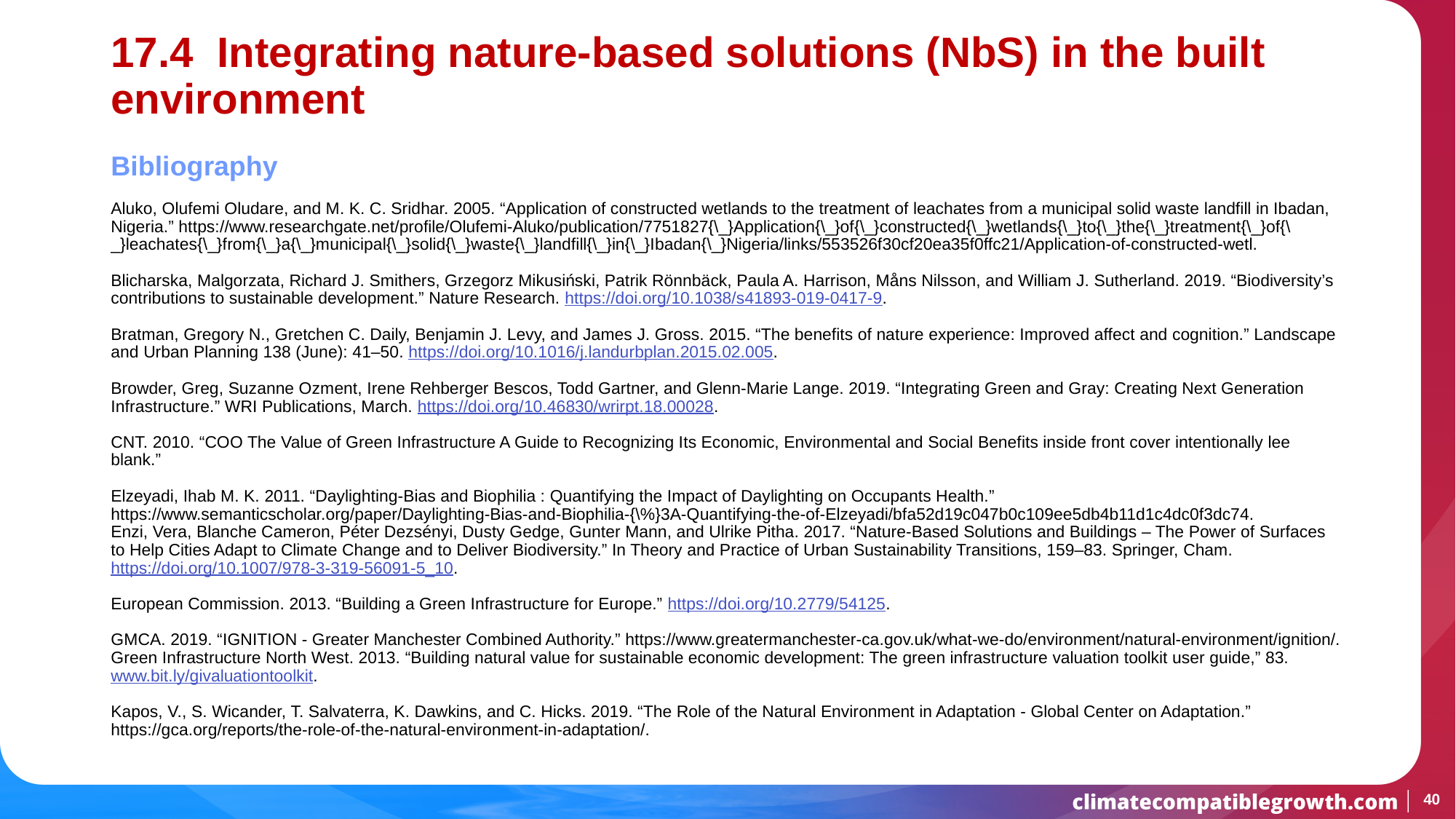

# 17.4  Integrating nature-based solutions (NbS) in the built environment
Bibliography

Aluko, Olufemi Oludare, and M. K. C. Sridhar. 2005. “Application of constructed wetlands to the treatment of leachates from a municipal solid waste landfill in Ibadan, Nigeria.” https://www.researchgate.net/profile/Olufemi-Aluko/publication/7751827{\_}Application{\_}of{\_}constructed{\_}wetlands{\_}to{\_}the{\_}treatment{\_}of{\_}leachates{\_}from{\_}a{\_}municipal{\_}solid{\_}waste{\_}landfill{\_}in{\_}Ibadan{\_}Nigeria/links/553526f30cf20ea35f0ffc21/Application-of-constructed-wetl.

Blicharska, Malgorzata, Richard J. Smithers, Grzegorz Mikusiński, Patrik Rönnbäck, Paula A. Harrison, Måns Nilsson, and William J. Sutherland. 2019. “Biodiversity’s contributions to sustainable development.” Nature Research. https://doi.org/10.1038/s41893-019-0417-9.

Bratman, Gregory N., Gretchen C. Daily, Benjamin J. Levy, and James J. Gross. 2015. “The benefits of nature experience: Improved affect and cognition.” Landscape and Urban Planning 138 (June): 41–50. https://doi.org/10.1016/j.landurbplan.2015.02.005.

Browder, Greg, Suzanne Ozment, Irene Rehberger Bescos, Todd Gartner, and Glenn-Marie Lange. 2019. “Integrating Green and Gray: Creating Next Generation Infrastructure.” WRI Publications, March. https://doi.org/10.46830/wrirpt.18.00028.

CNT. 2010. “COO The Value of Green Infrastructure A Guide to Recognizing Its Economic, Environmental and Social Benefits inside front cover intentionally lee blank.”

Elzeyadi, Ihab M. K. 2011. “Daylighting-Bias and Biophilia : Quantifying the Impact of Daylighting on Occupants Health.” https://www.semanticscholar.org/paper/Daylighting-Bias-and-Biophilia-{\%}3A-Quantifying-the-of-Elzeyadi/bfa52d19c047b0c109ee5db4b11d1c4dc0f3dc74.
Enzi, Vera, Blanche Cameron, Péter Dezsényi, Dusty Gedge, Gunter Mann, and Ulrike Pitha. 2017. “Nature-Based Solutions and Buildings – The Power of Surfaces to Help Cities Adapt to Climate Change and to Deliver Biodiversity.” In Theory and Practice of Urban Sustainability Transitions, 159–83. Springer, Cham. https://doi.org/10.1007/978-3-319-56091-5_10.

European Commission. 2013. “Building a Green Infrastructure for Europe.” https://doi.org/10.2779/54125.

GMCA. 2019. “IGNITION - Greater Manchester Combined Authority.” https://www.greatermanchester-ca.gov.uk/what-we-do/environment/natural-environment/ignition/.
Green Infrastructure North West. 2013. “Building natural value for sustainable economic development: The green infrastructure valuation toolkit user guide,” 83. www.bit.ly/givaluationtoolkit.

Kapos, V., S. Wicander, T. Salvaterra, K. Dawkins, and C. Hicks. 2019. “The Role of the Natural Environment in Adaptation - Global Center on Adaptation.” https://gca.org/reports/the-role-of-the-natural-environment-in-adaptation/.

40